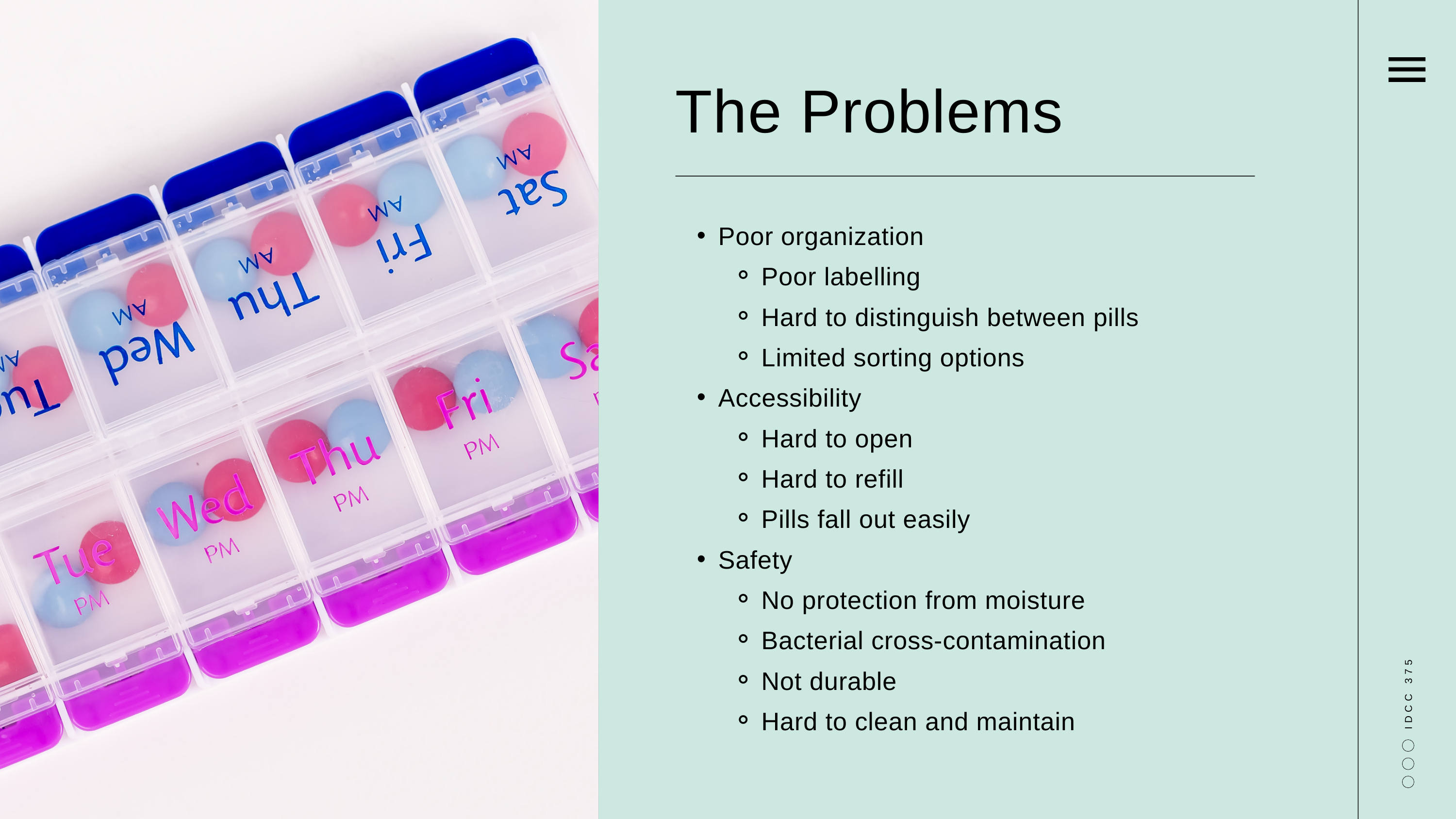

The Problems

Poor organization ​
Poor labelling​
Hard to distinguish between pills​
Limited sorting options​
Accessibility
Hard to open
Hard to refill ​
Pills fall out easily ​
Safety​
No protection from moisture​
Bacterial cross-contamination ​
Not durable ​
Hard to clean and maintain​
IDCC 375